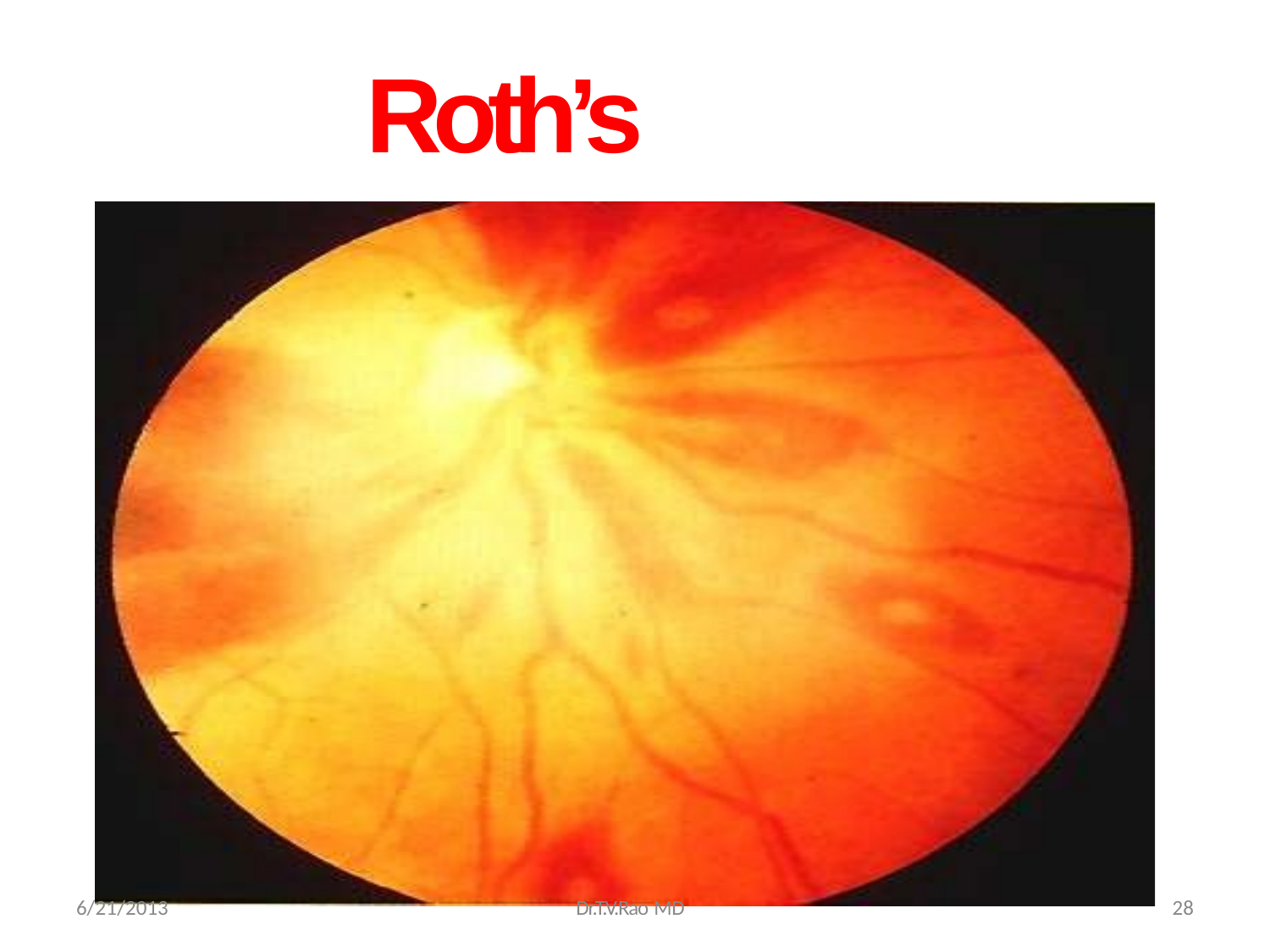

# Roth’s Spots

6/21/2013
Dr.T.V.Rao MD
28